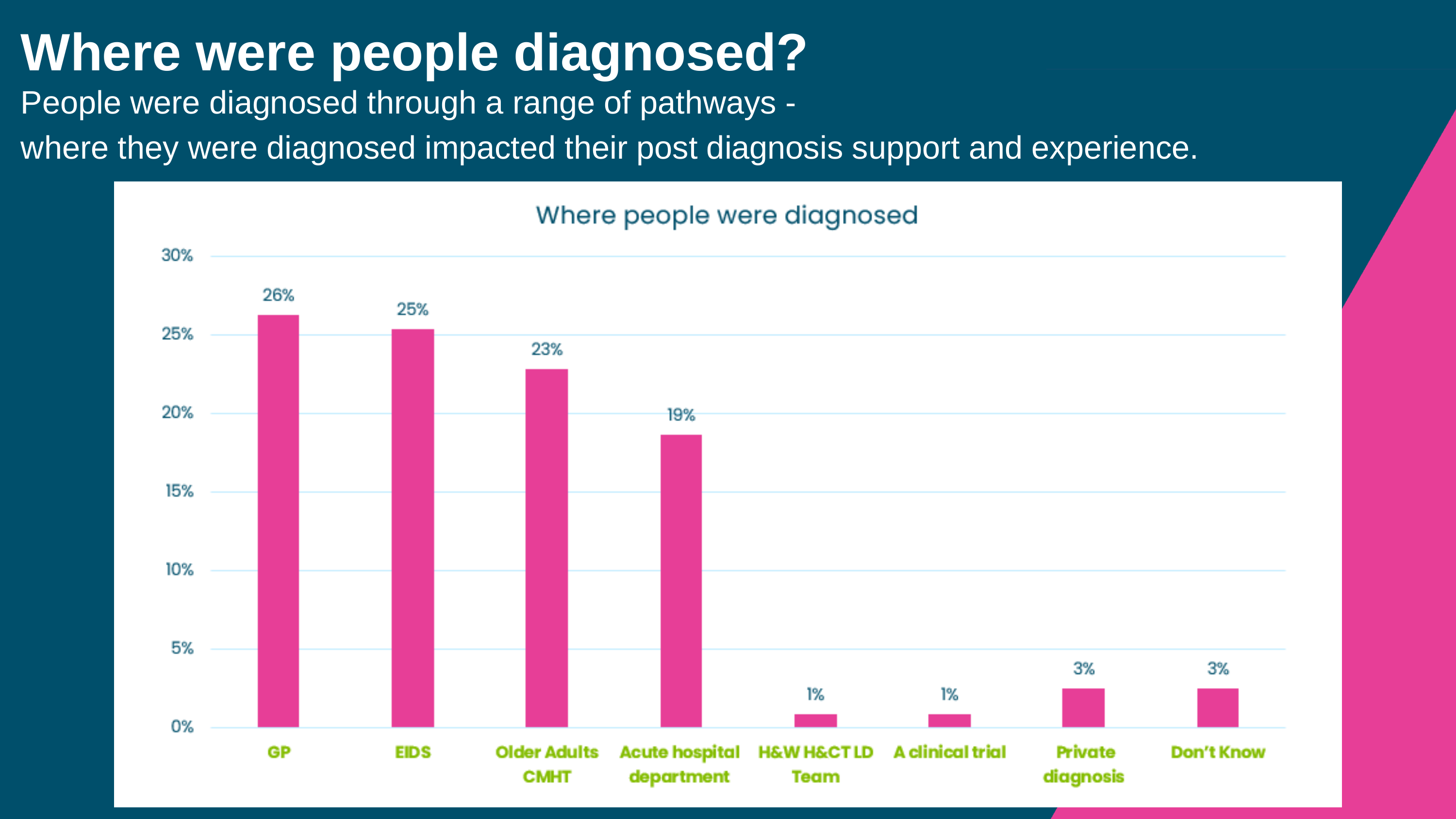

Where were people diagnosed?

People were diagnosed through a range of pathways -
where they were diagnosed impacted their post diagnosis support and experience.